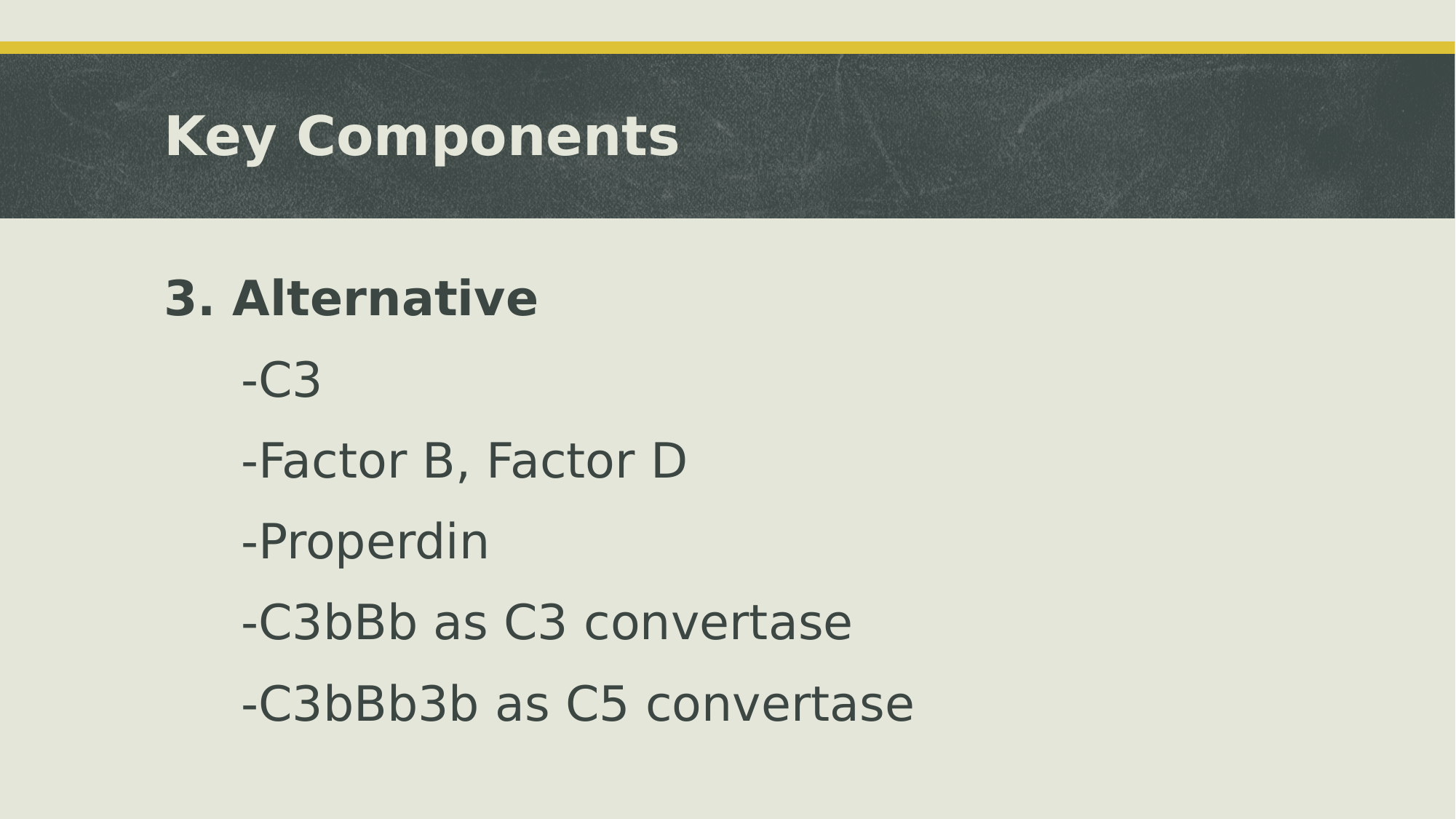

# Key Components
3. Alternative
     -C3
     -Factor B, Factor D
     -Properdin
     -C3bBb as C3 convertase
     -C3bBb3b as C5 convertase